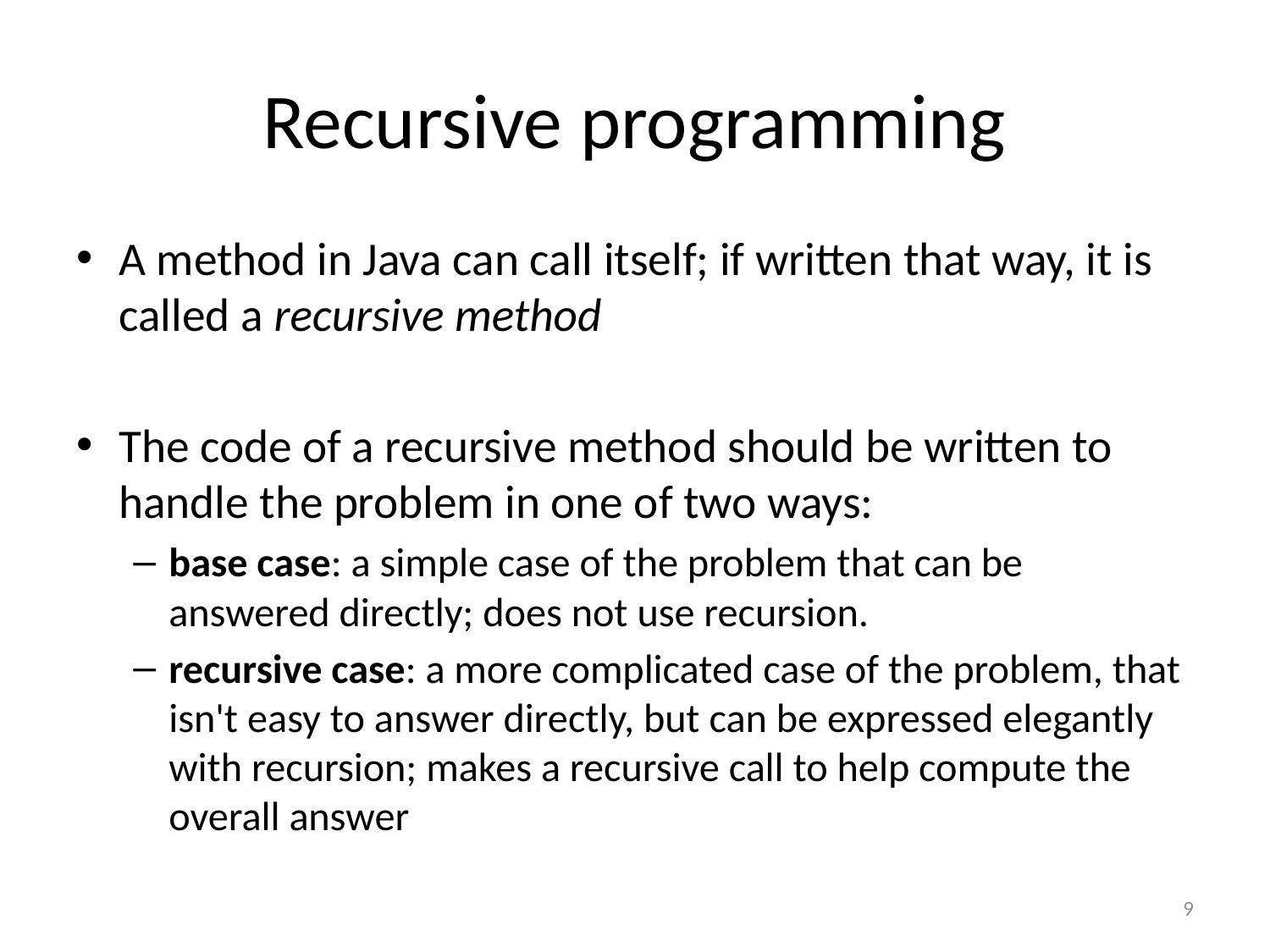

# Recursive programming
A method in Java can call itself; if written that way, it is called a recursive method

The code of a recursive method should be written to handle the problem in one of two ways:
base case: a simple case of the problem that can be answered directly; does not use recursion.
recursive case: a more complicated case of the problem, that isn't easy to answer directly, but can be expressed elegantly with recursion; makes a recursive call to help compute the overall answer
9